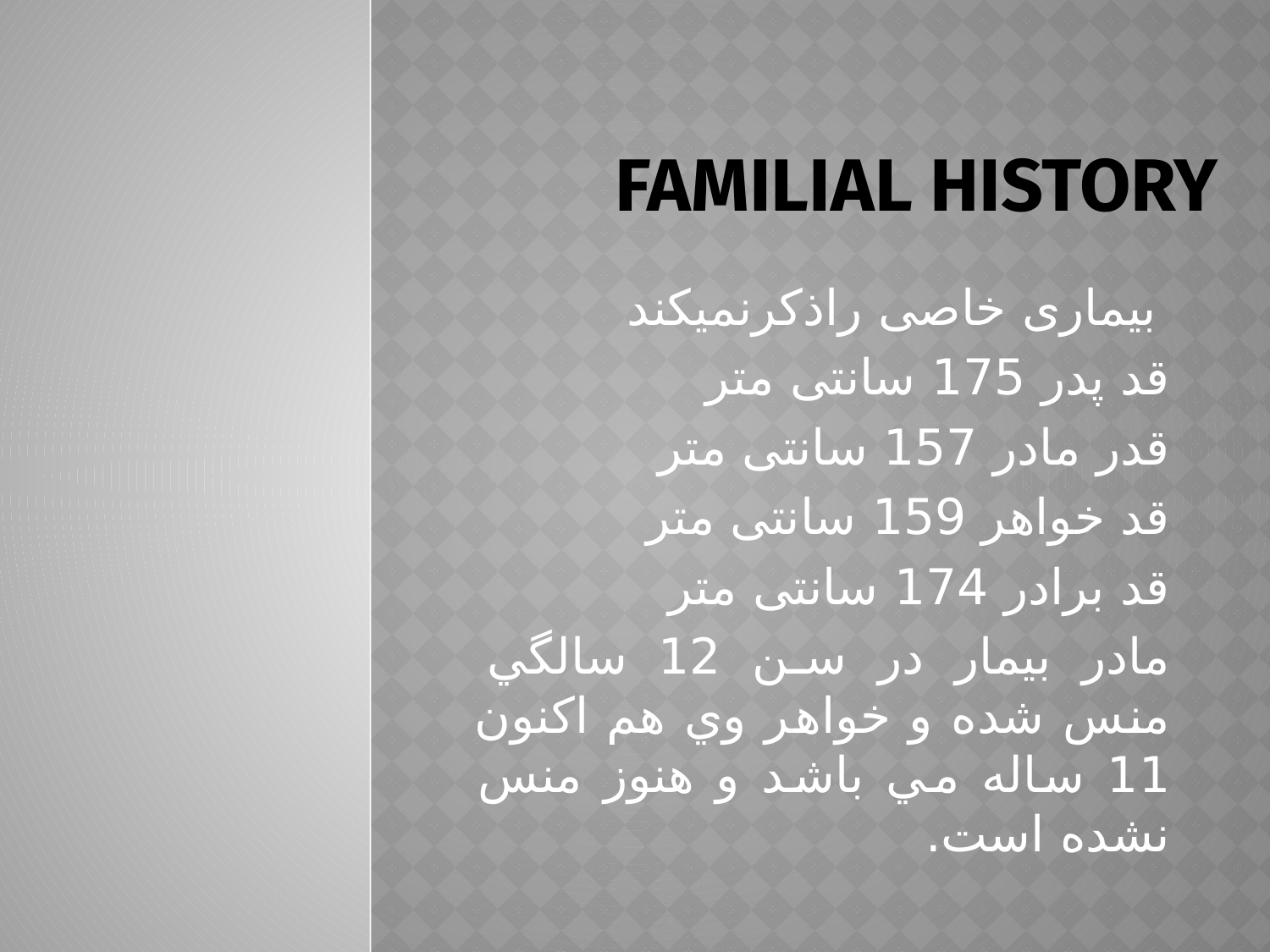

# Familial history
 بیماری خاصی راذکرنمیکند
قد پدر 175 سانتی متر
قدر مادر 157 سانتی متر
قد خواهر 159 سانتی متر
قد برادر 174 سانتی متر
مادر بيمار در سن 12 سالگي منس شده و خواهر وي هم اكنون 11 ساله مي باشد و هنوز منس نشده است.